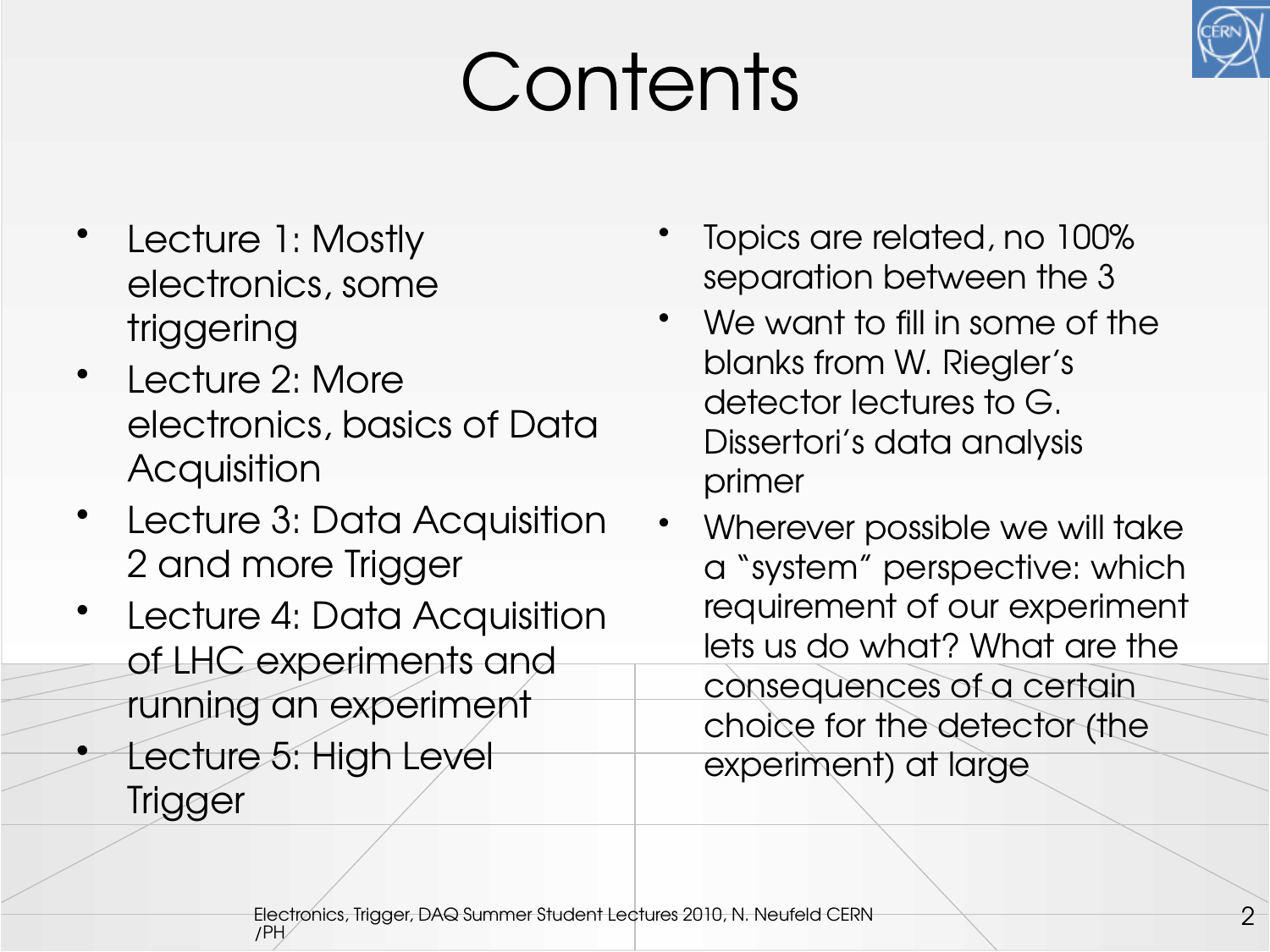

# Contents
Lecture 1: Mostly electronics, some triggering
Lecture 2: More electronics, basics of Data Acquisition
Lecture 3: Data Acquisition 2 and more Trigger
Lecture 4: Data Acquisition of LHC experiments and running an experiment
Lecture 5: High Level Trigger

Topics are related, no 100% separation between the 3
We want to fill in some of the blanks from W. Riegler’s detector lectures to G. Dissertori’s data analysis primer
Wherever possible we will take a “system” perspective: which requirement of our experiment lets us do what? What are the consequences of a certain choice for the detector (the experiment) at large

2
Electronics, Trigger, DAQ Summer Student Lectures 2010, N. Neufeld CERN/PH